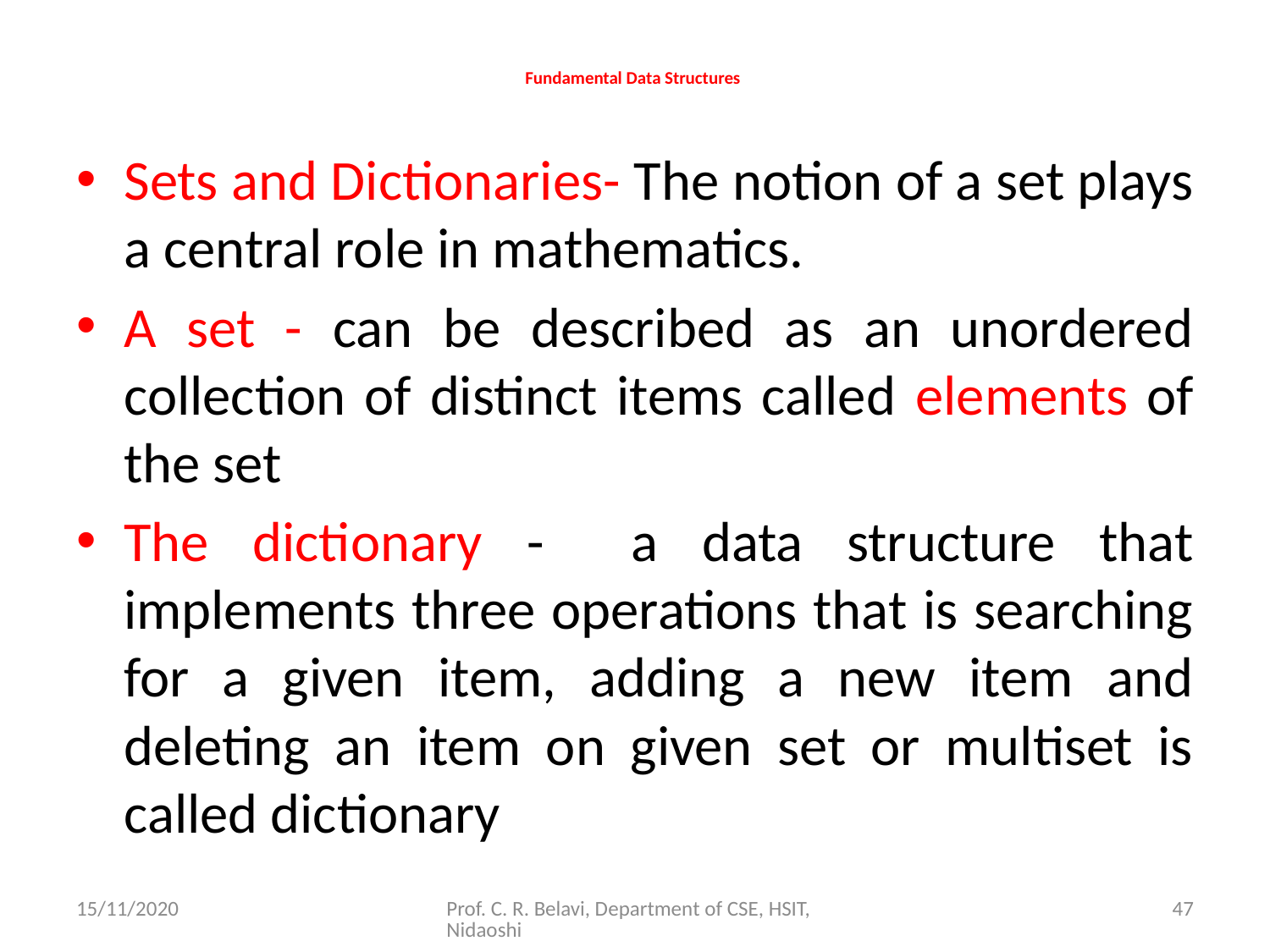

# Fundamental Data Structures
Sets and Dictionaries- The notion of a set plays a central role in mathematics.
A set - can be described as an unordered collection of distinct items called elements of the set
The dictionary -  a data structure that implements three operations that is searching for a given item, adding a new item and deleting an item on given set or multiset is called dictionary
15/11/2020
Prof. C. R. Belavi, Department of CSE, HSIT, Nidaoshi
47